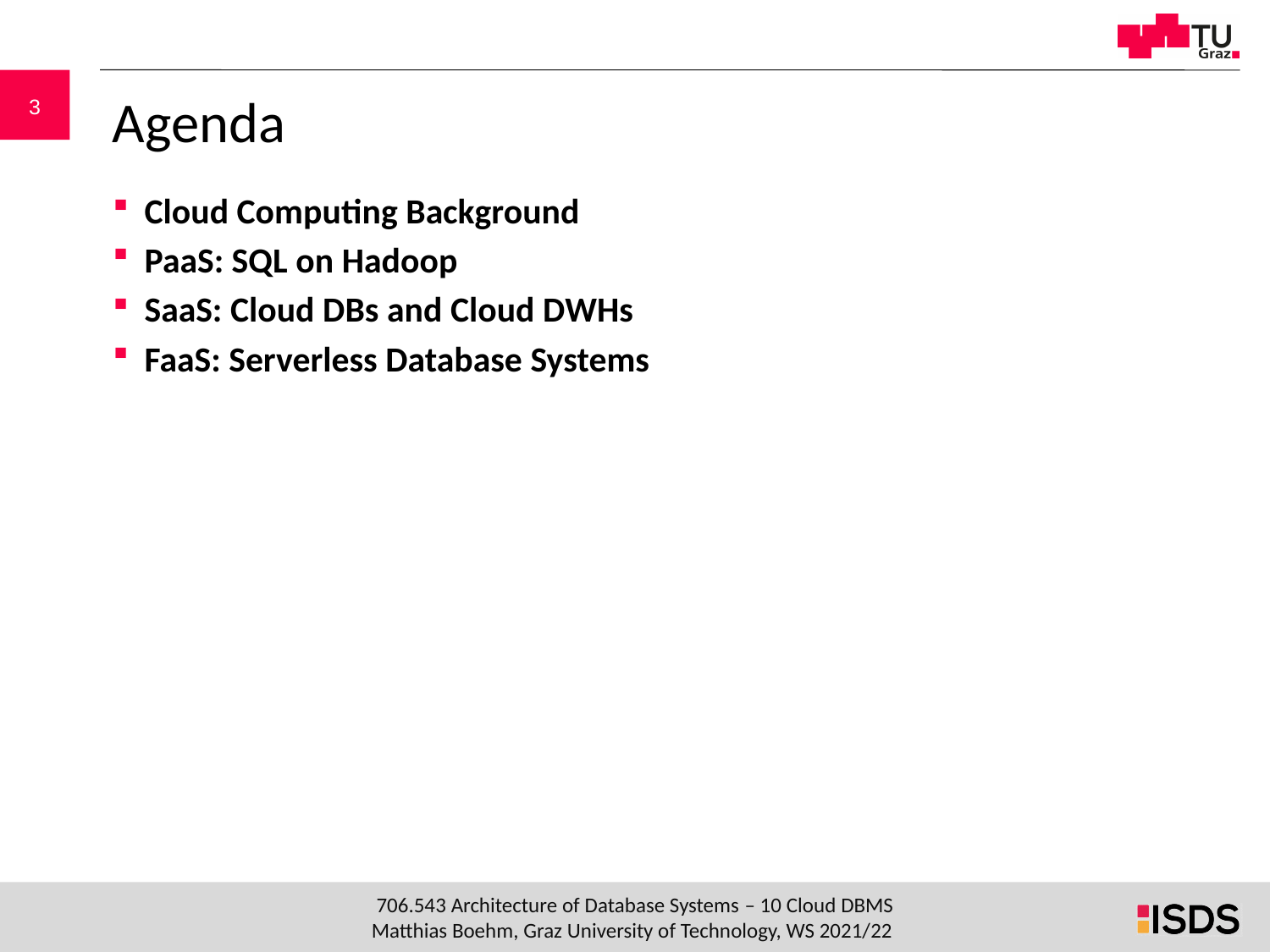

# Agenda
Cloud Computing Background
PaaS: SQL on Hadoop
SaaS: Cloud DBs and Cloud DWHs
FaaS: Serverless Database Systems